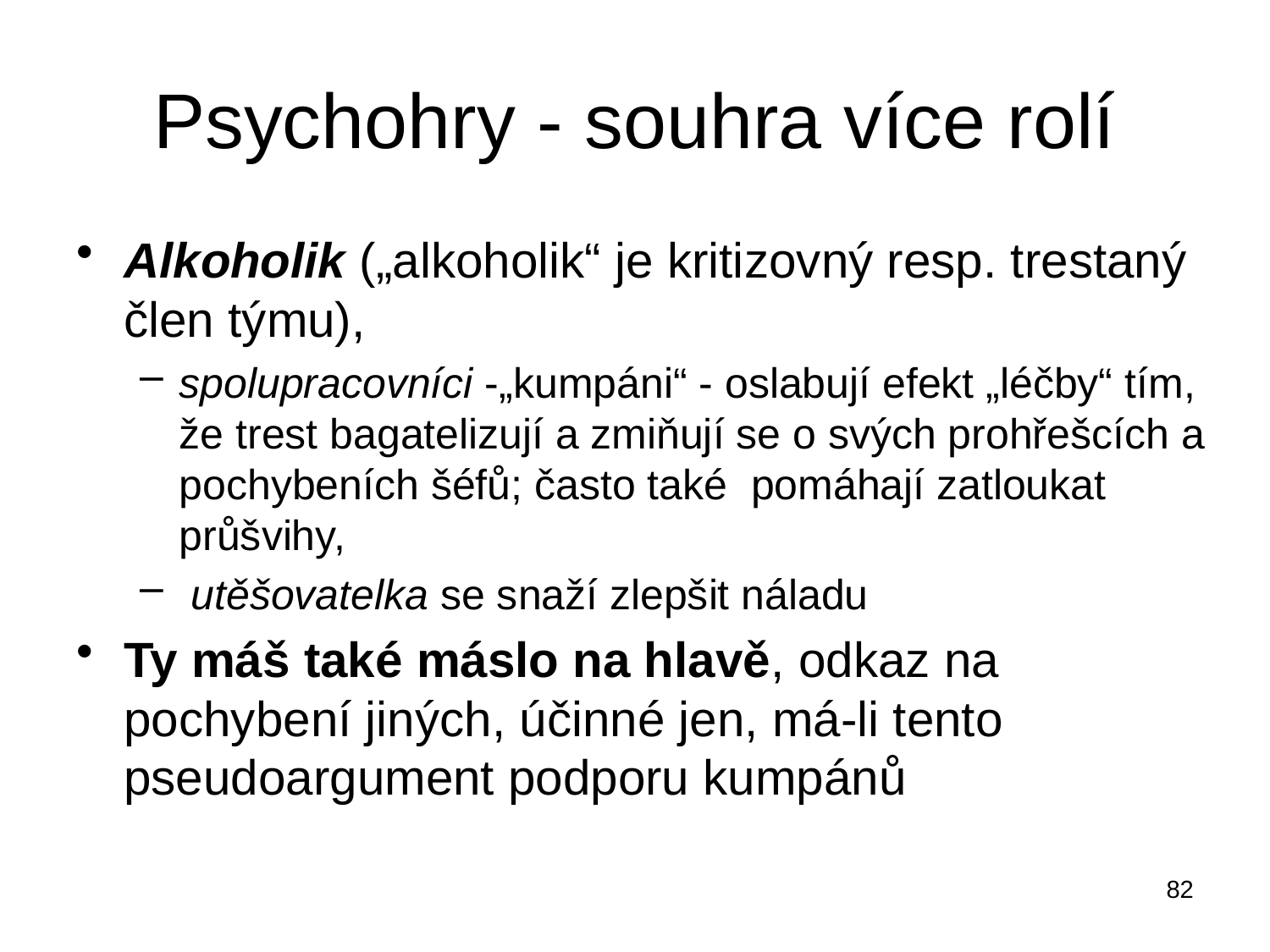

# Psychohry - souhra více rolí
Alkoholik („alkoholik“ je kritizovný resp. trestaný člen týmu),
spolupracovníci -„kumpáni“ - oslabují efekt „léčby“ tím, že trest bagatelizují a zmiňují se o svých prohřešcích a pochybeních šéfů; často také  pomáhají zatloukat průšvihy,
 utěšovatelka se snaží zlepšit náladu
Ty máš také máslo na hlavě, odkaz na pochybení jiných, účinné jen, má-li tento pseudoargument podporu kumpánů
82